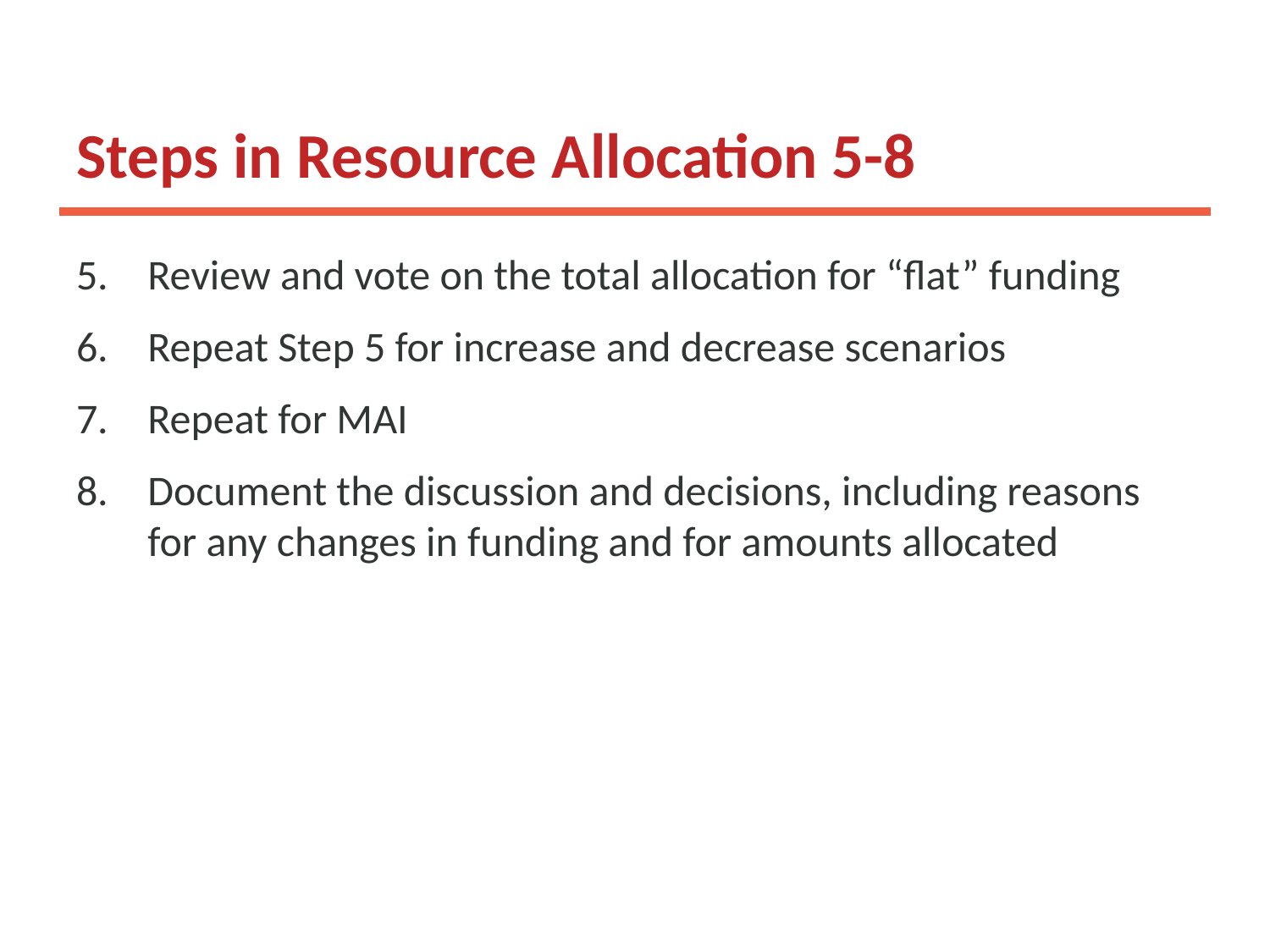

# Steps in Resource Allocation 5-8
Review and vote on the total allocation for “flat” funding
Repeat Step 5 for increase and decrease scenarios
Repeat for MAI
Document the discussion and decisions, including reasons for any changes in funding and for amounts allocated